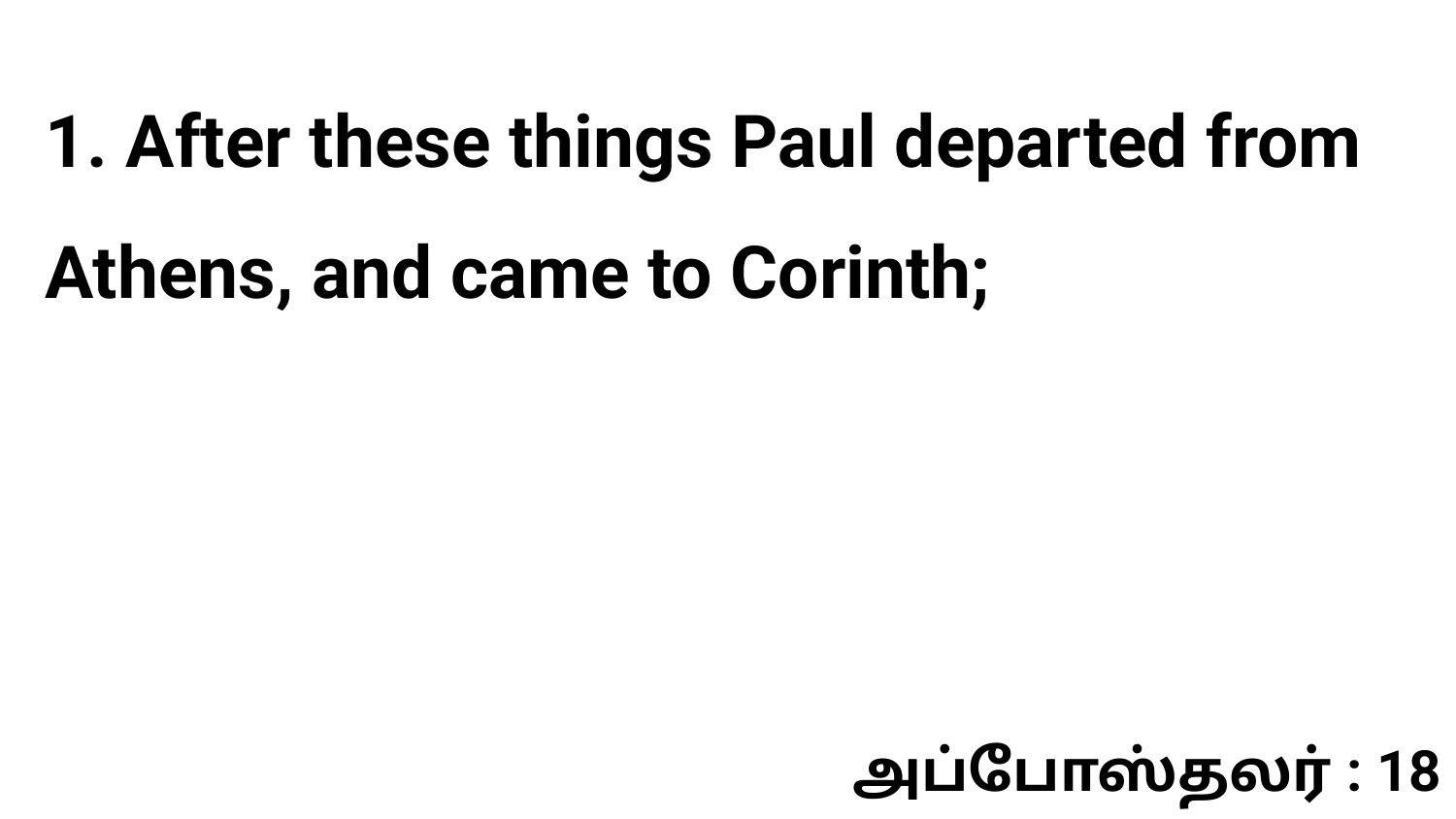

1. After these things Paul departed from Athens, and came to Corinth;
அப்போஸ்தலர் : 18